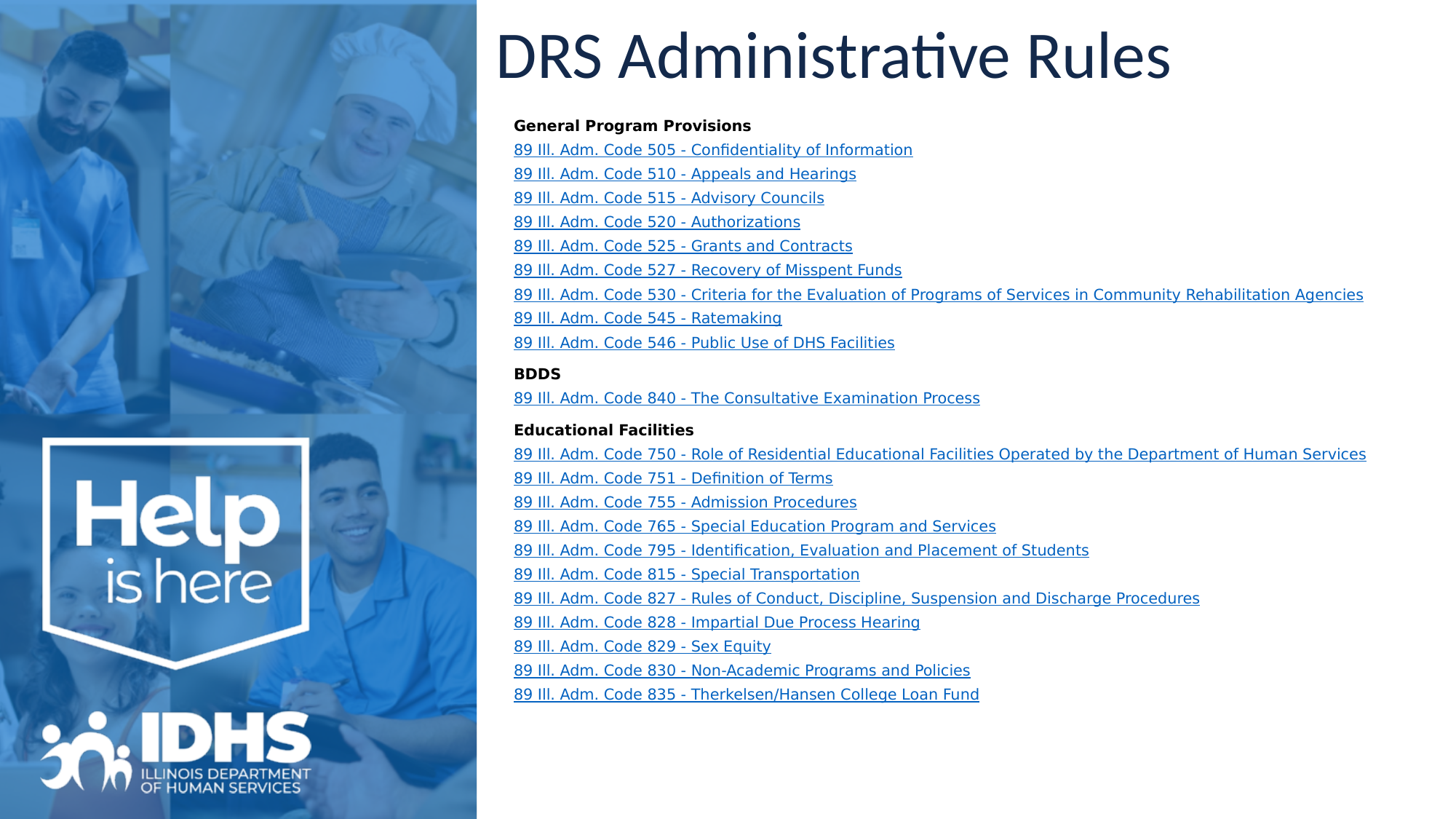

DRS Administrative Rules
General Program Provisions
89 Ill. Adm. Code 505 - Confidentiality of Information
89 Ill. Adm. Code 510 - Appeals and Hearings
89 Ill. Adm. Code 515 - Advisory Councils
89 Ill. Adm. Code 520 - Authorizations
89 Ill. Adm. Code 525 - Grants and Contracts
89 Ill. Adm. Code 527 - Recovery of Misspent Funds
89 Ill. Adm. Code 530 - Criteria for the Evaluation of Programs of Services in Community Rehabilitation Agencies
89 Ill. Adm. Code 545 - Ratemaking
89 Ill. Adm. Code 546 - Public Use of DHS Facilities
BDDS
89 Ill. Adm. Code 840 - The Consultative Examination Process
Educational Facilities
89 Ill. Adm. Code 750 - Role of Residential Educational Facilities Operated by the Department of Human Services
89 Ill. Adm. Code 751 - Definition of Terms
89 Ill. Adm. Code 755 - Admission Procedures
89 Ill. Adm. Code 765 - Special Education Program and Services
89 Ill. Adm. Code 795 - Identification, Evaluation and Placement of Students
89 Ill. Adm. Code 815 - Special Transportation
89 Ill. Adm. Code 827 - Rules of Conduct, Discipline, Suspension and Discharge Procedures
89 Ill. Adm. Code 828 - Impartial Due Process Hearing
89 Ill. Adm. Code 829 - Sex Equity
89 Ill. Adm. Code 830 - Non-Academic Programs and Policies
89 Ill. Adm. Code 835 - Therkelsen/Hansen College Loan Fund